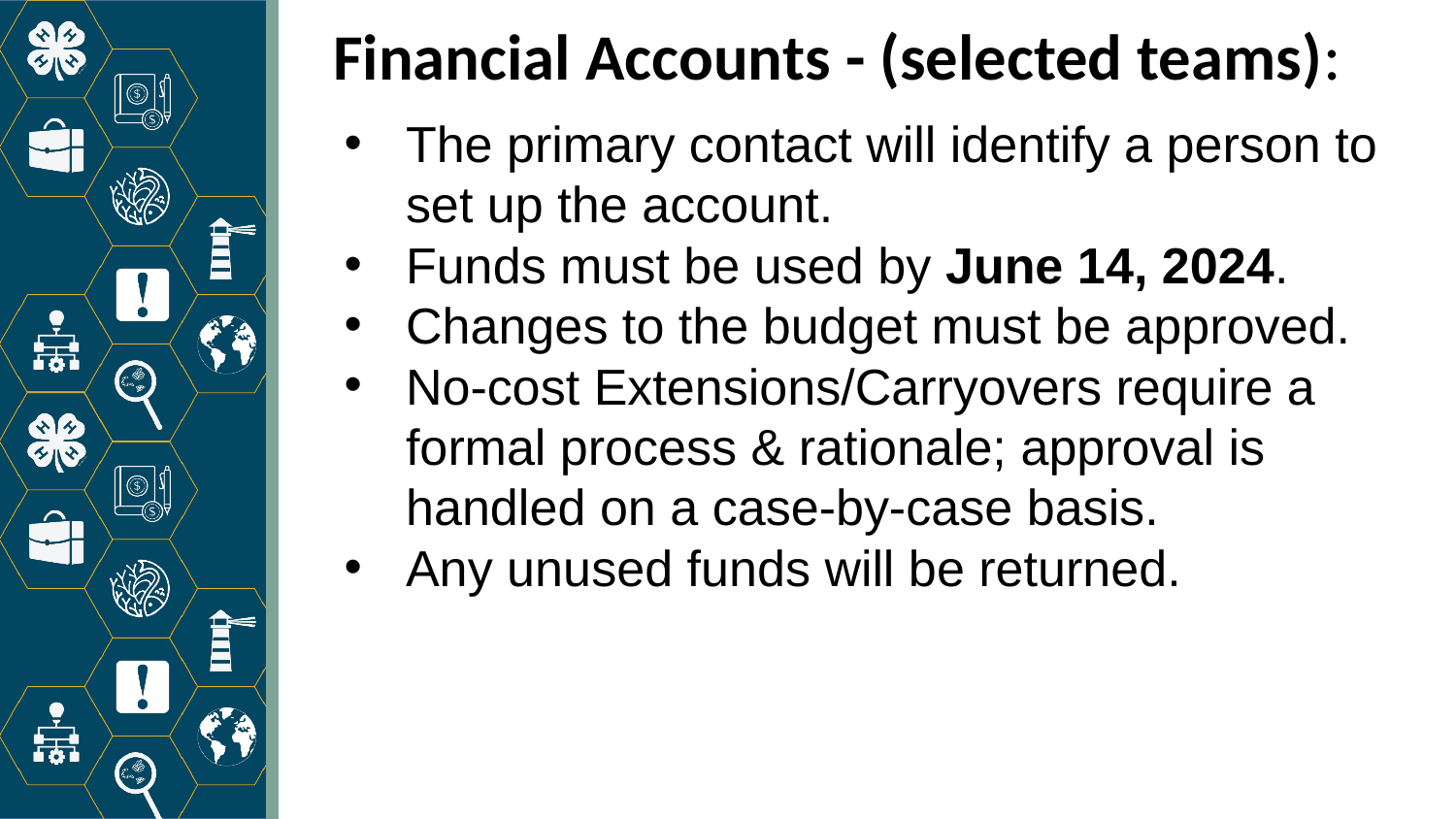

# Financial Accounts - (selected teams):
The primary contact will identify a person to set up the account.
Funds must be used by June 14, 2024.
Changes to the budget must be approved.
No-cost Extensions/Carryovers require a formal process & rationale; approval is handled on a case-by-case basis.
Any unused funds will be returned.